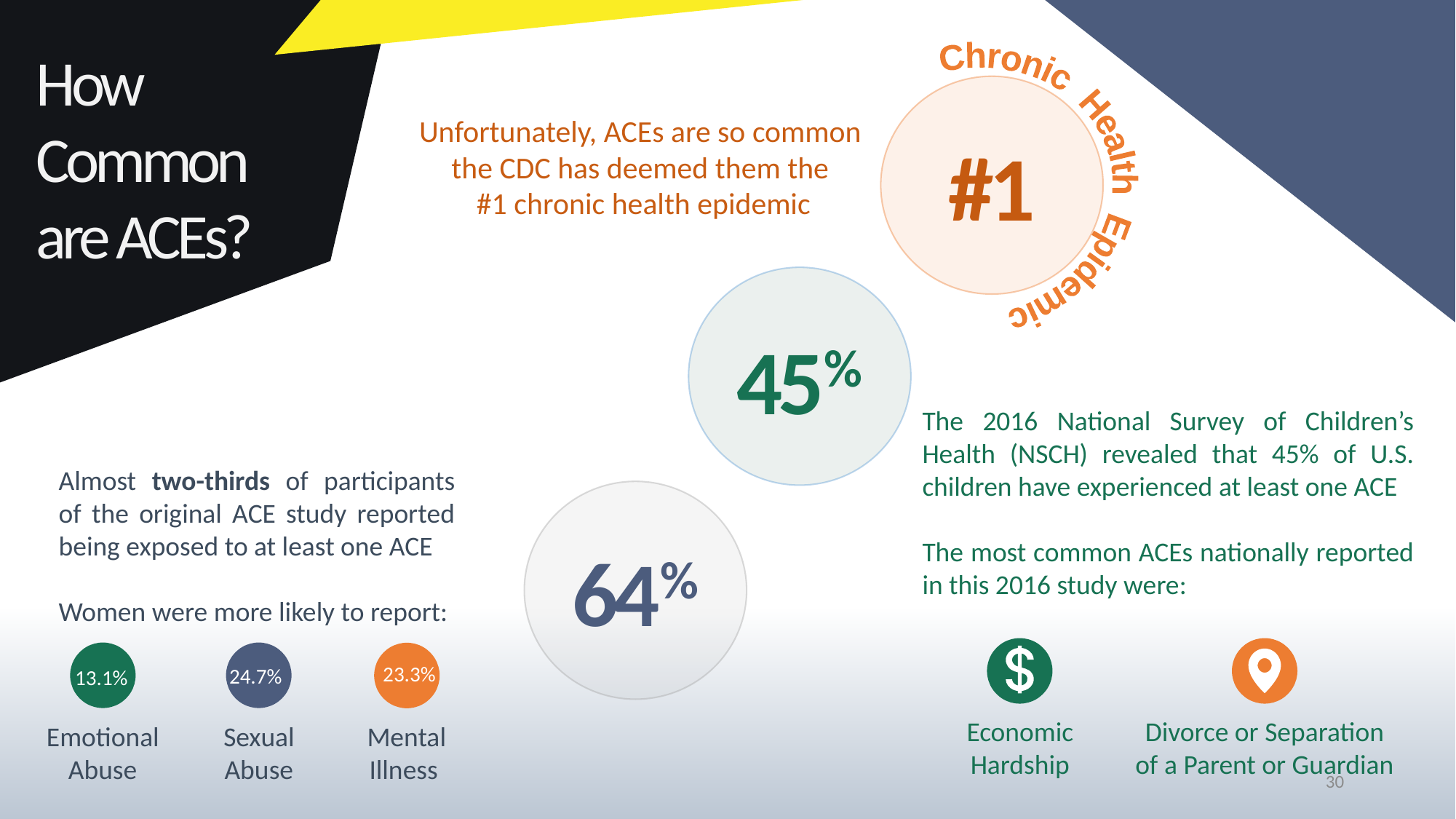

How
Common
are ACEs?
Chronic  Health  Epidemic

#1
Unfortunately, ACEs are so common
the CDC has deemed them the
#1 chronic health epidemic

45%
The 2016 National Survey of Children’s Health (NSCH) revealed that 45% of U.S. children have experienced at least one ACE

The most common ACEs nationally reported in this 2016 study were:

Almost two-thirds of participants of the original ACE study reported being exposed to at least one ACE

Women were more likely to report:

64%

Divorce or Separation of a Parent or Guardian

Economic Hardship

Emotional Abuse

Sexual Abuse

Mental Illness

23.3%
24.7%
13.1%
30